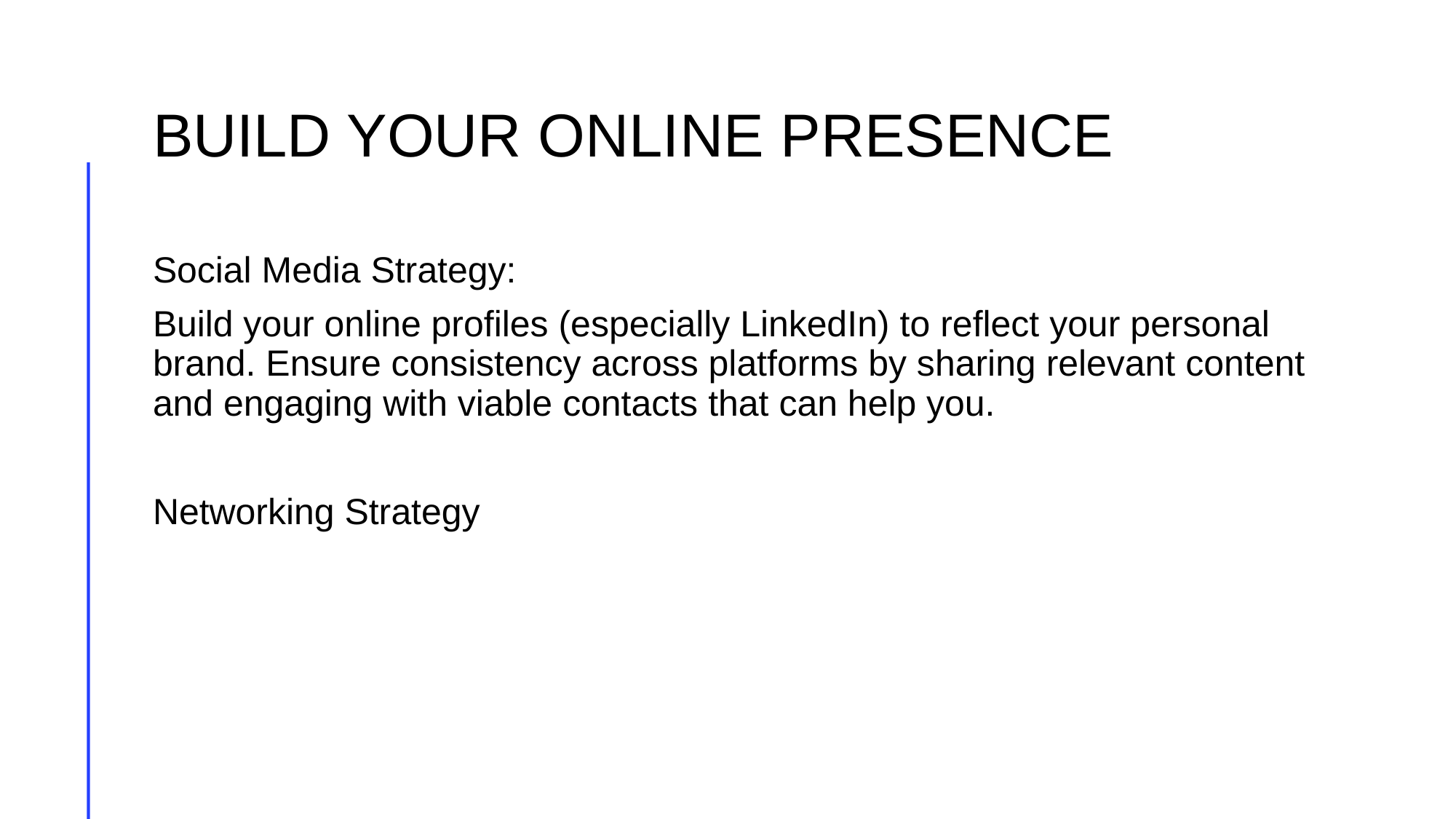

# Build your online presence
Social Media Strategy:
Build your online profiles (especially LinkedIn) to reflect your personal brand. Ensure consistency across platforms by sharing relevant content and engaging with viable contacts that can help you.

Networking Strategy